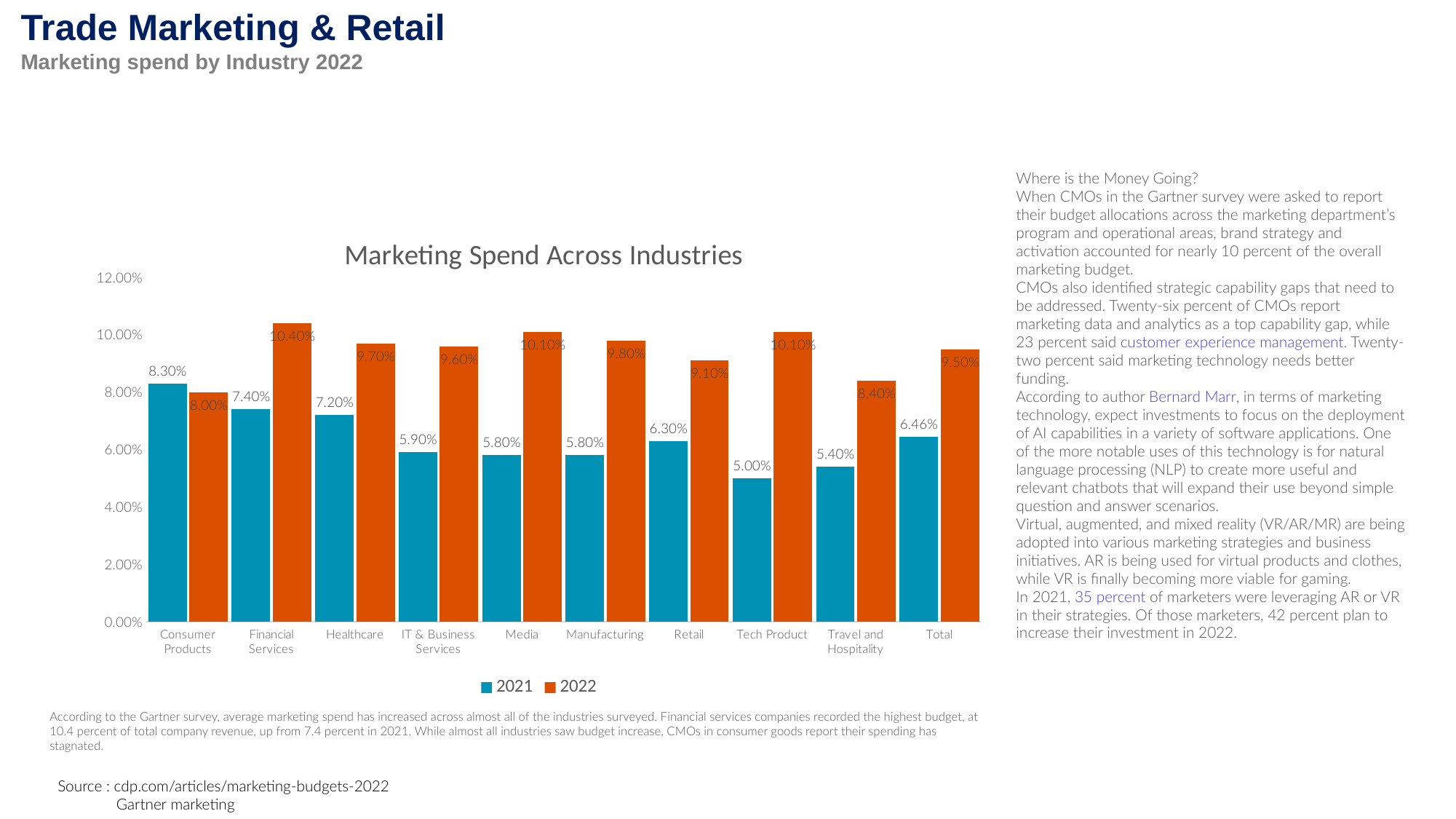

Trade Marketing & Retail
Marketing spend by Industry 2022
Where is the Money Going?
When CMOs in the Gartner survey were asked to report their budget allocations across the marketing department’s program and operational areas, brand strategy and activation accounted for nearly 10 percent of the overall marketing budget.
CMOs also identified strategic capability gaps that need to be addressed. Twenty-six percent of CMOs report marketing data and analytics as a top capability gap, while 23 percent said customer experience management. Twenty-two percent said marketing technology needs better funding.
According to author Bernard Marr, in terms of marketing technology, expect investments to focus on the deployment of AI capabilities in a variety of software applications. One of the more notable uses of this technology is for natural language processing (NLP) to create more useful and relevant chatbots that will expand their use beyond simple question and answer scenarios.
Virtual, augmented, and mixed reality (VR/AR/MR) are being adopted into various marketing strategies and business initiatives. AR is being used for virtual products and clothes, while VR is finally becoming more viable for gaming.
In 2021, 35 percent of marketers were leveraging AR or VR in their strategies. Of those marketers, 42 percent plan to increase their investment in 2022.

### Chart: Marketing Spend Across Industries

| Category | 2021 | 2022 |
|---|---|---|
| Consumer Products | 0.083 | 0.08 |
| Financial Services | 0.074 | 0.104 |
| Healthcare | 0.072 | 0.097 |
| IT & Business Services | 0.059 | 0.096 |
| Media | 0.058 | 0.101 |
| Manufacturing | 0.058 | 0.098 |
| Retail | 0.063 | 0.091 |
| Tech Product | 0.05 | 0.101 |
| Travel and Hospitality | 0.054 | 0.084 |
| Total | 0.06455 | 0.095 |
According to the Gartner survey, average marketing spend has increased across almost all of the industries surveyed. Financial services companies recorded the highest budget, at 10.4 percent of total company revenue, up from 7.4 percent in 2021. While almost all industries saw budget increase, CMOs in consumer goods report their spending has stagnated.
Source : cdp.com/articles/marketing-budgets-2022
              Gartner marketing